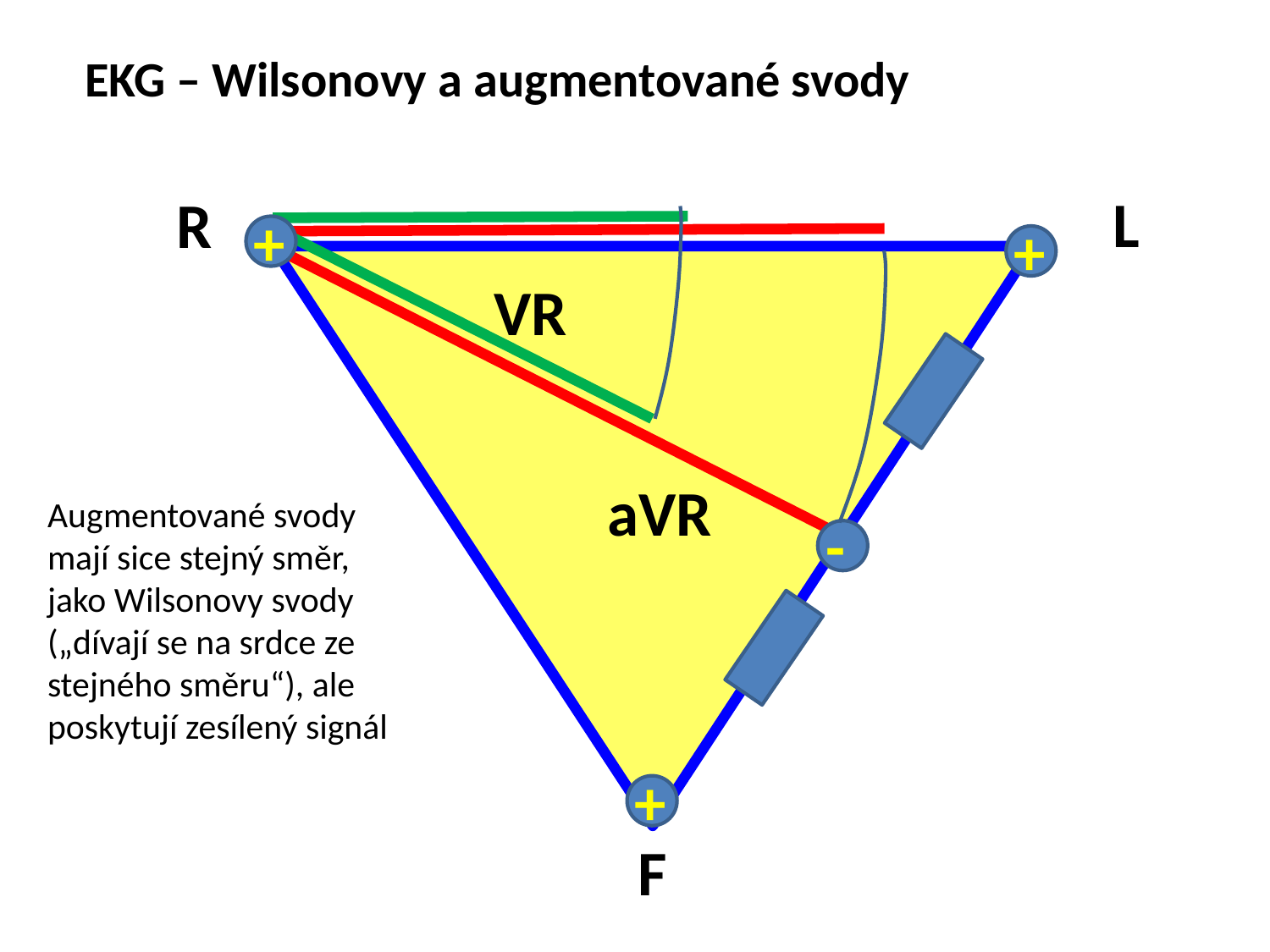

EKG – Wilsonovy a augmentované svody
L
R
+

+

VR

aVR
Augmentované svody mají sice stejný směr, jako Wilsonovy svody („dívají se na srdce ze stejného směru“), ale poskytují zesílený signál
-

+

F